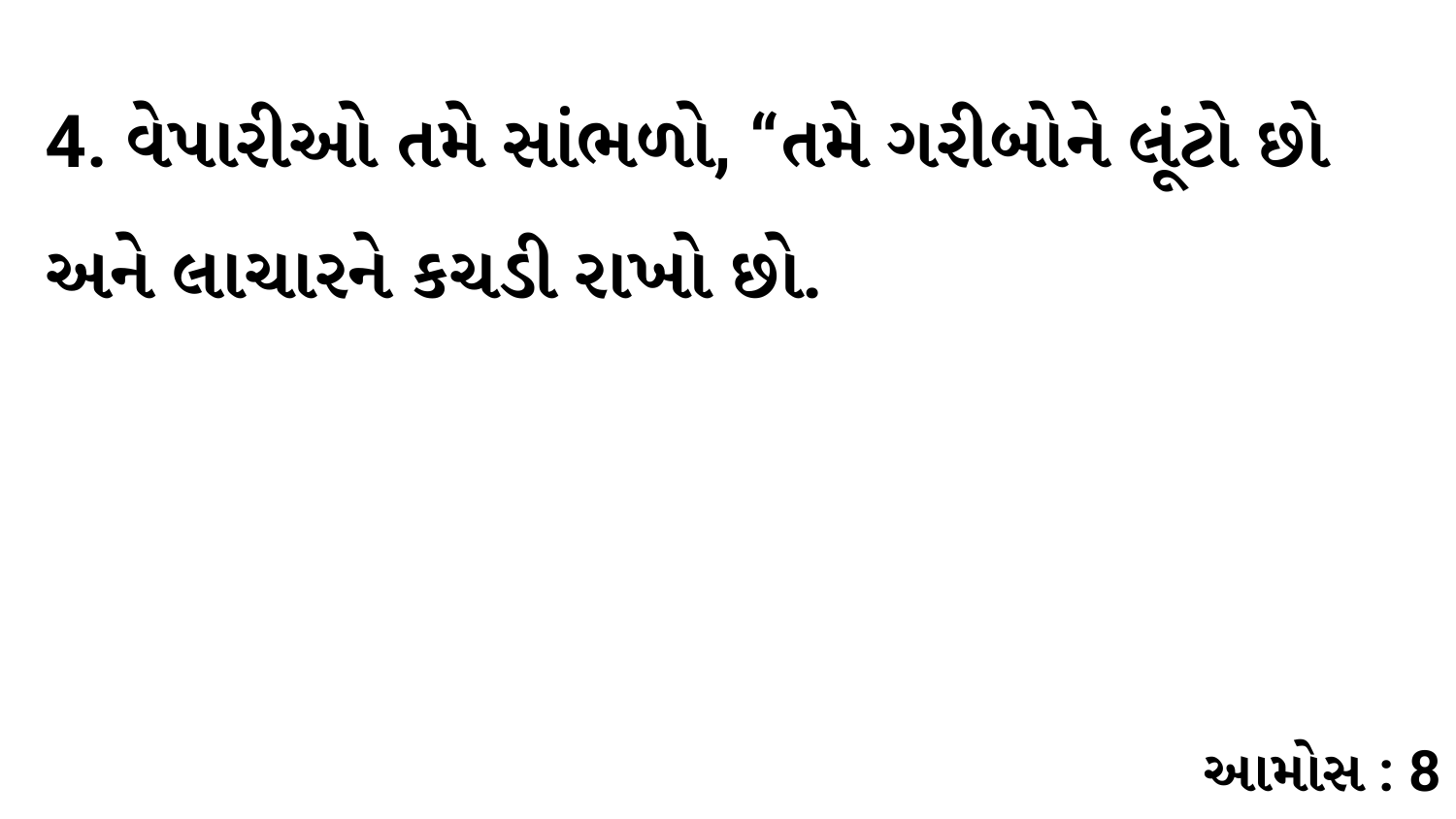

4. વેપારીઓ તમે સાંભળો, “તમે ગરીબોને લૂંટો છો અને લાચારને કચડી રાખો છો.
આમોસ : 8